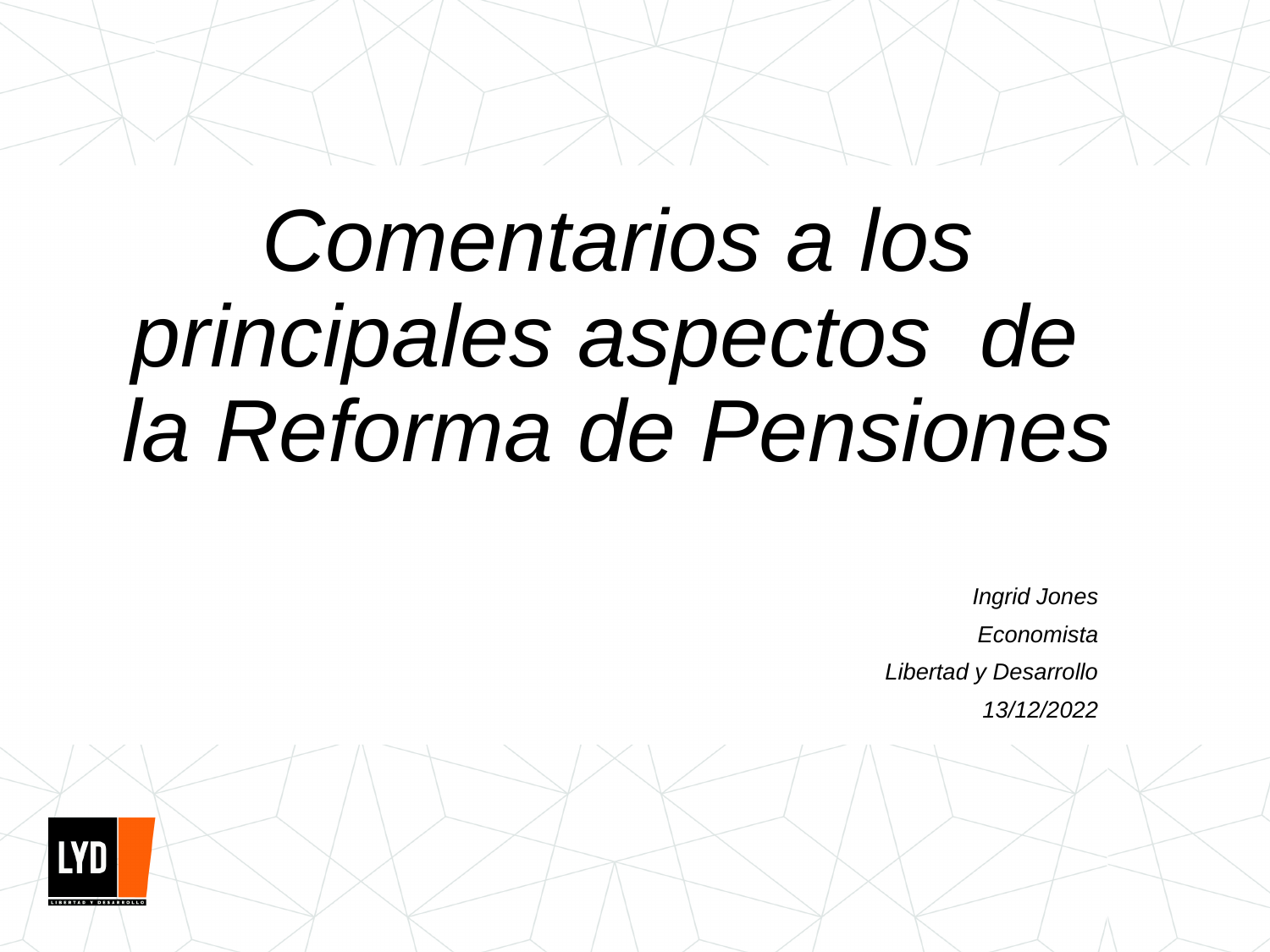

# Comentarios a los principales aspectos  de la Reforma de Pensiones

Ingrid Jones
 Economista
Libertad y Desarrollo
13/12/2022